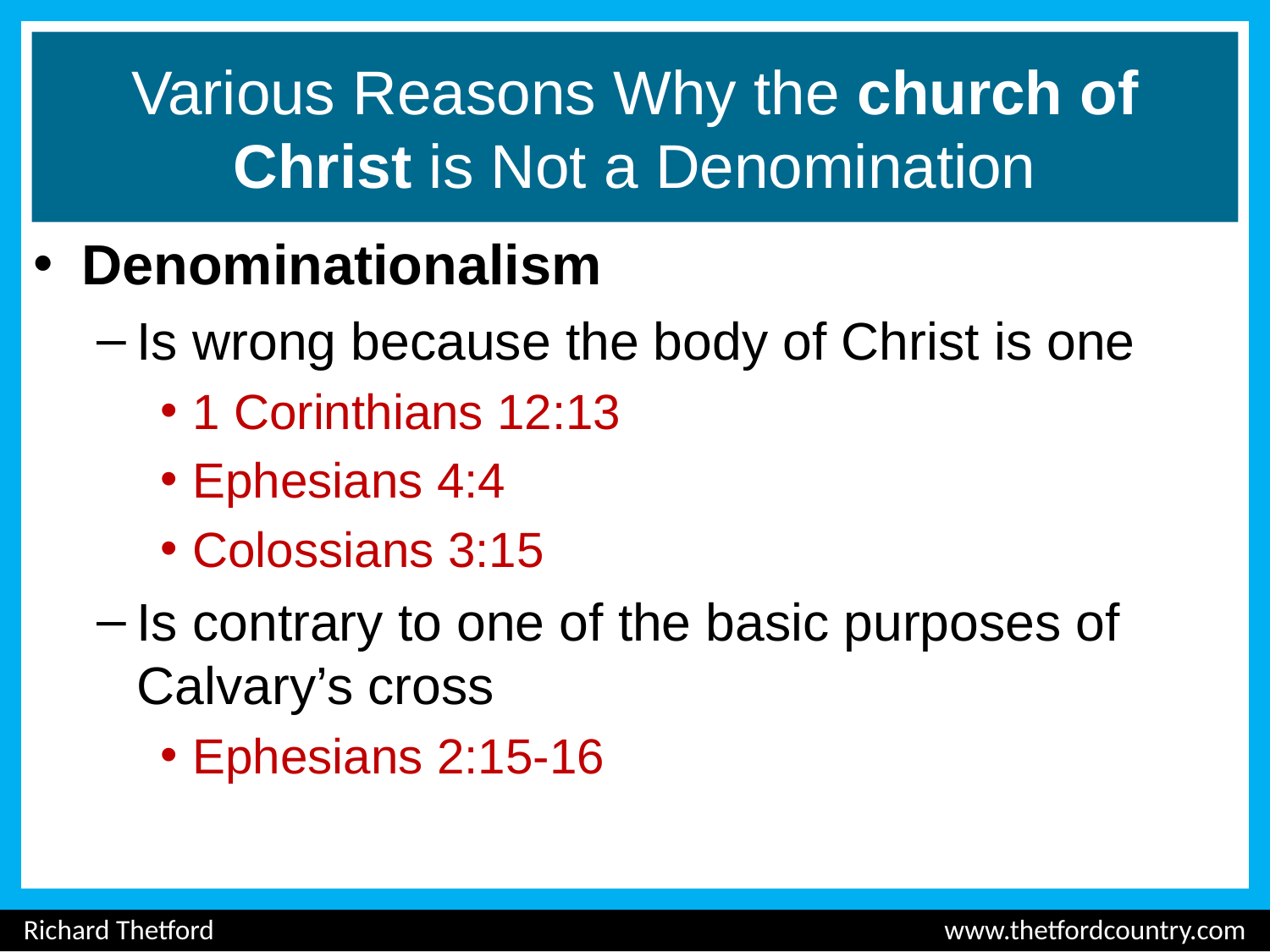

# Various Reasons Why the church of Christ is Not a Denomination
Denominationalism
Is wrong because the body of Christ is one
1 Corinthians 12:13
Ephesians 4:4
Colossians 3:15
Is contrary to one of the basic purposes of Calvary’s cross
Ephesians 2:15-16

Richard Thetford						     www.thetfordcountry.com